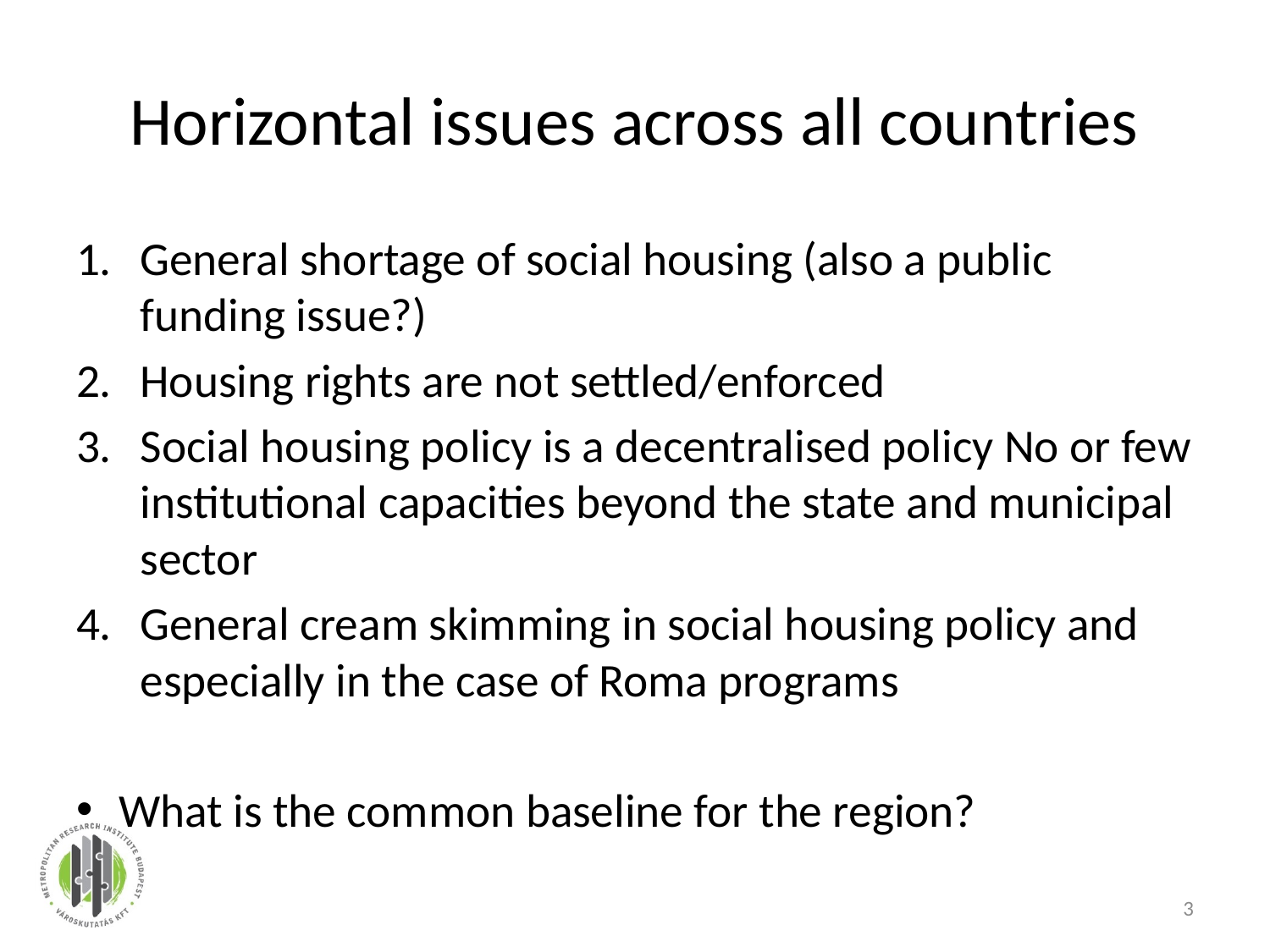

# Horizontal issues across all countries
General shortage of social housing (also a public funding issue?)
Housing rights are not settled/enforced
Social housing policy is a decentralised policy No or few institutional capacities beyond the state and municipal sector
General cream skimming in social housing policy and especially in the case of Roma programs

What is the common baseline for the region?
3